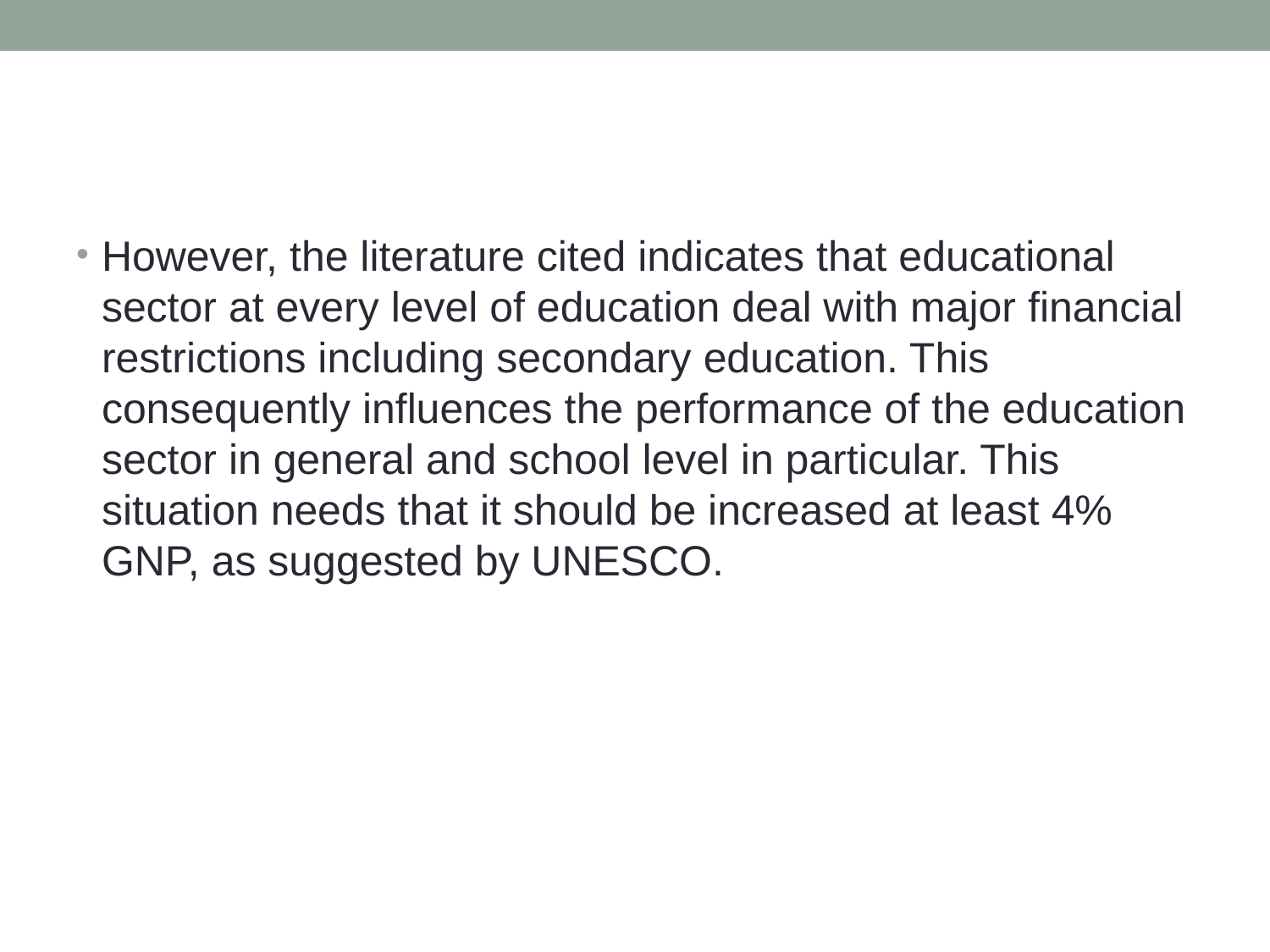

#
However, the literature cited indicates that educational sector at every level of education deal with major financial restrictions including secondary education. This consequently influences the performance of the education sector in general and school level in particular. This situation needs that it should be increased at least 4% GNP, as suggested by UNESCO.